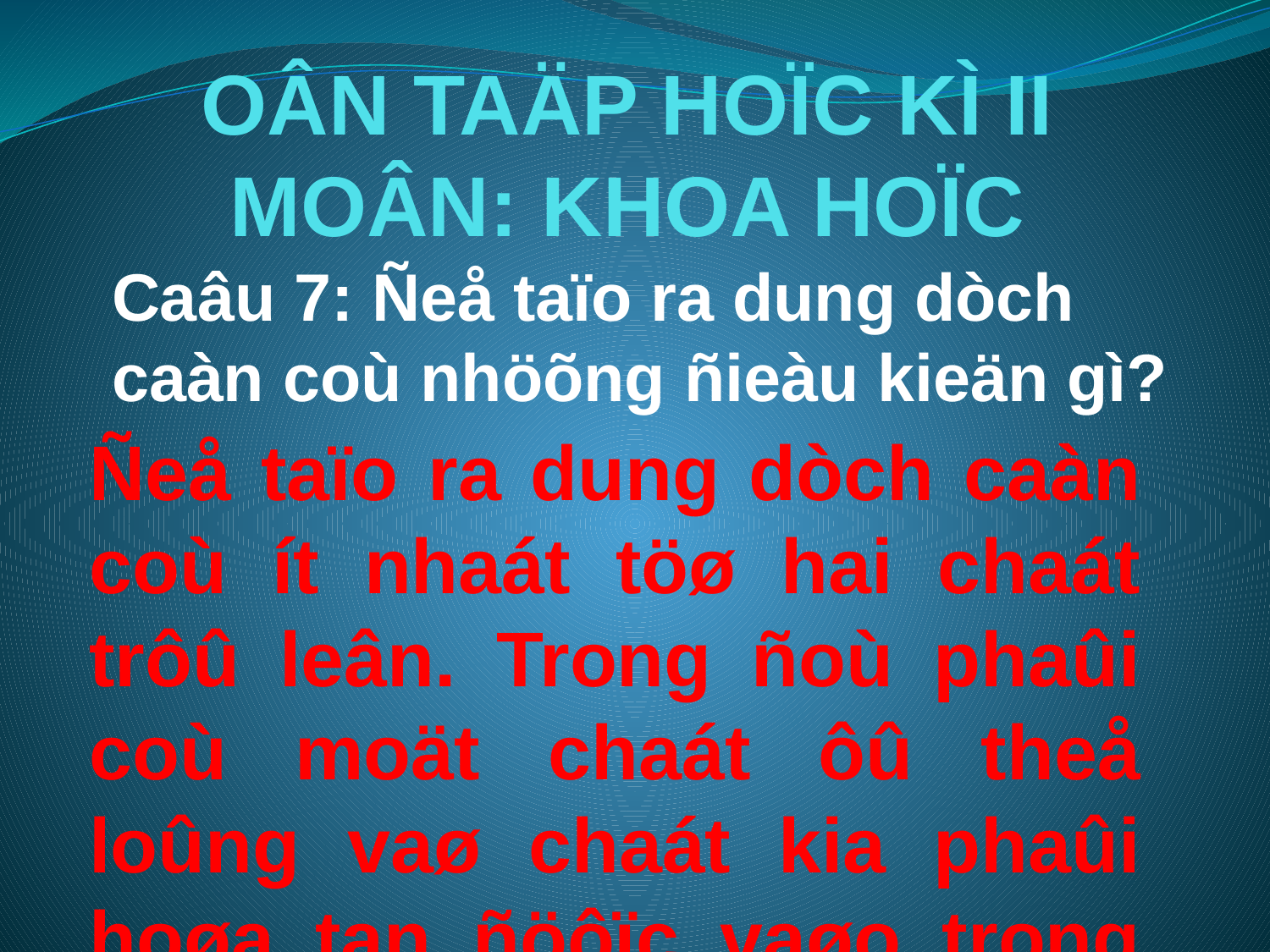

# OÂN TAÄP HOÏC KÌ II MOÂN: KHOA HOÏC
Caâu 7: Ñeå taïo ra dung dòch caàn coù nhöõng ñieàu kieän gì?
Ñeå taïo ra dung dòch caàn coù ít nhaát töø hai chaát trôû leân. Trong ñoù phaûi coù moät chaát ôû theå loûng vaø chaát kia phaûi hoøa tan ñöôïc vaøo trong chaát loûng ñoù